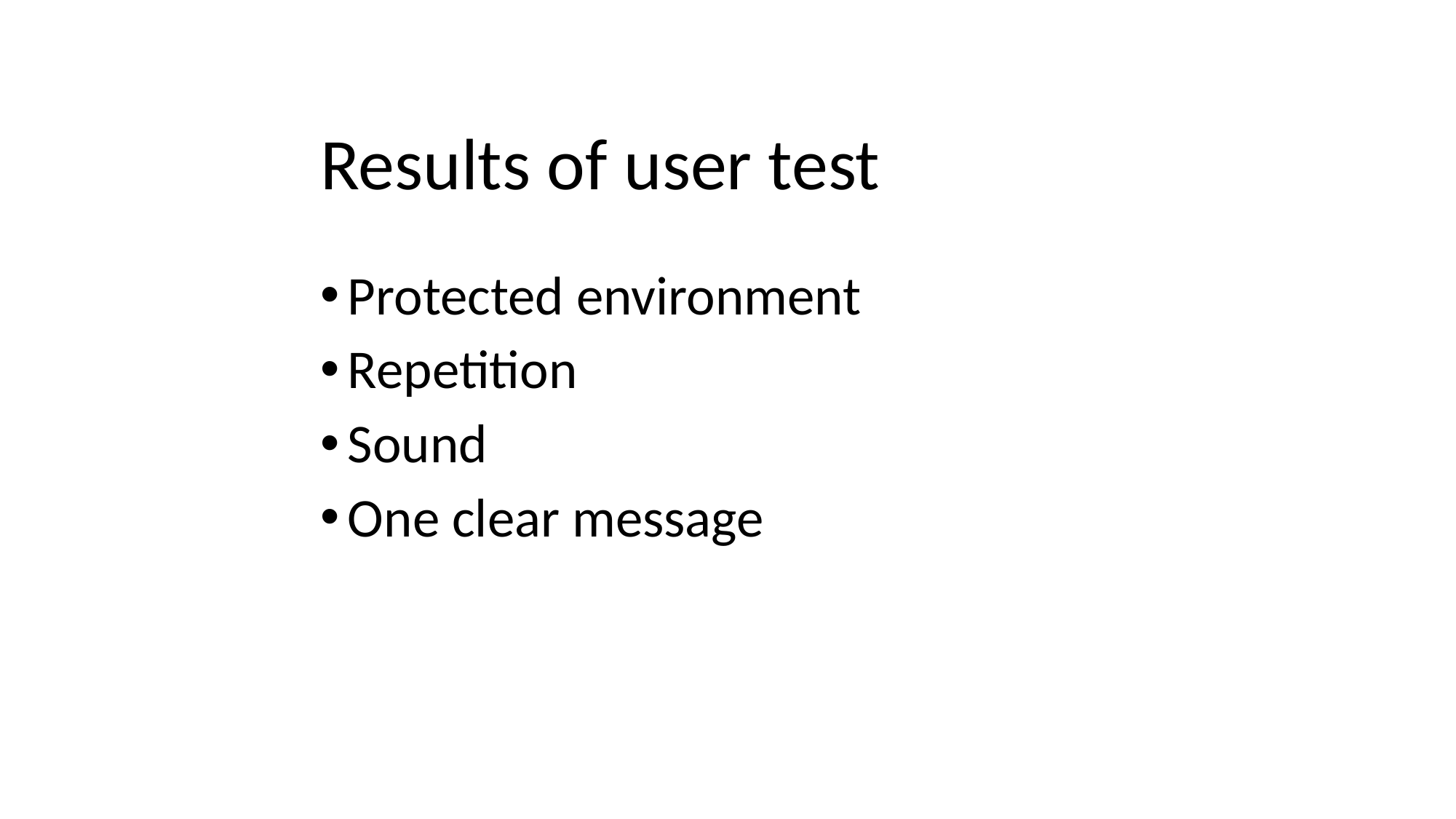

# Results of user test
Protected environment
Repetition
Sound
One clear message